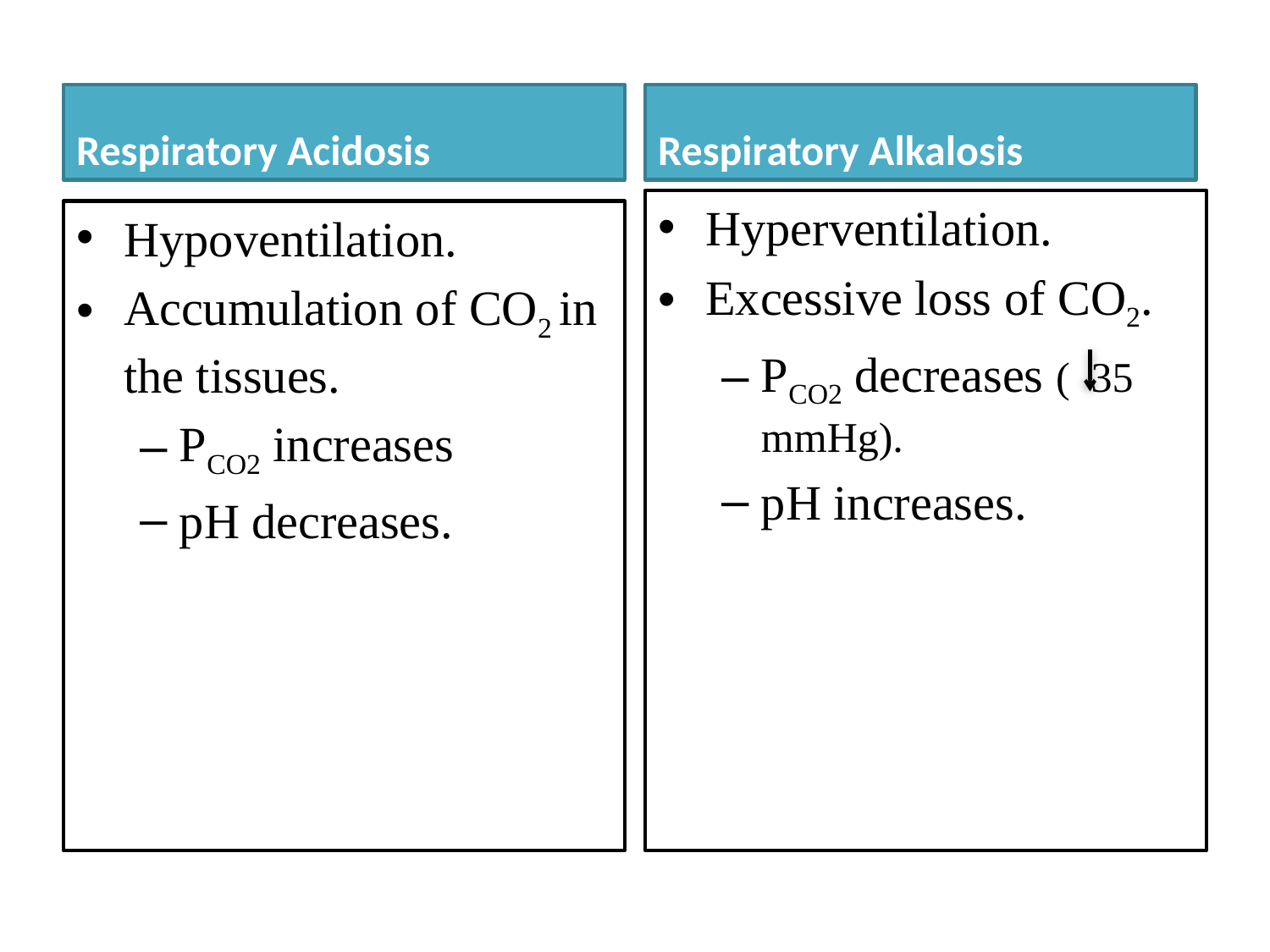

Respiratory Acidosis
Respiratory Alkalosis
Hyperventilation.
Excessive loss of CO2.
PCO2 decreases (  35 mmHg).
pH increases.

Hypoventilation.
Accumulation of CO2 in the tissues.
PCO2 increases
pH decreases.